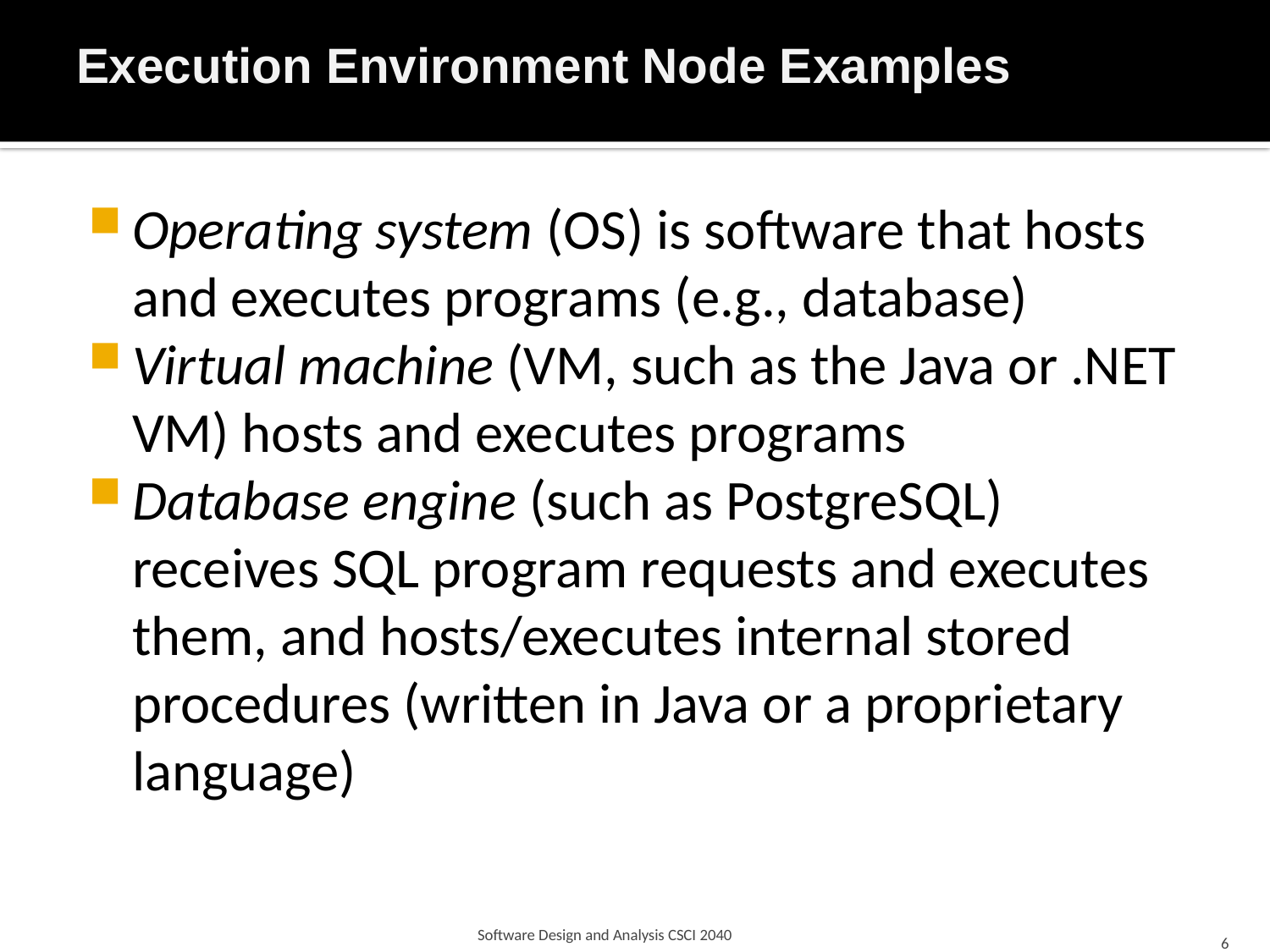

# Execution Environment Node Examples
Operating system (OS) is software that hosts and executes programs (e.g., database)
Virtual machine (VM, such as the Java or .NET VM) hosts and executes programs
Database engine (such as PostgreSQL) receives SQL program requests and executes them, and hosts/executes internal stored procedures (written in Java or a proprietary language)
Software Design and Analysis CSCI 2040
6